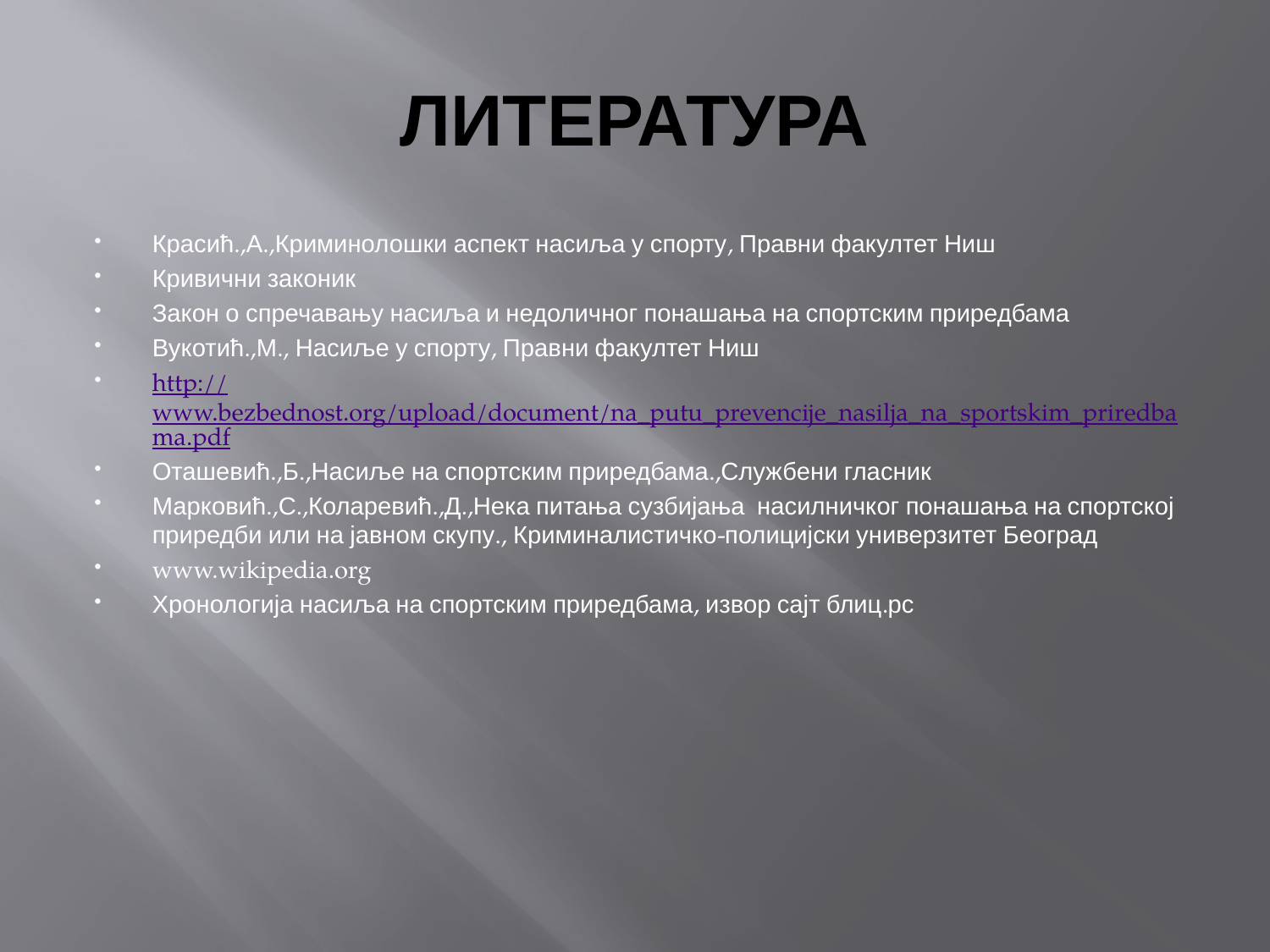

# ЛИТЕРАТУРА
Красић.,А.,Криминолошки аспект насиља у спорту, Правни факултет Ниш
Кривични законик
Закон о спречавању насиља и недоличног понашања на спортским приредбама
Вукотић.,М., Насиље у спорту, Правни факултет Ниш
http://www.bezbednost.org/upload/document/na_putu_prevencije_nasilja_na_sportskim_priredbama.pdf
Оташевић.,Б.,Насиље на спортским приредбама.,Службени гласник
Марковић.,С.,Коларевић.,Д.,Нека питања сузбијања  насилничког понашања на спортској приредби или на јавном скупу., Криминалистичко-полицијски универзитет Београд
www.wikipedia.org
Хронологија насиља на спортским приредбама, извор сајт блиц.рс